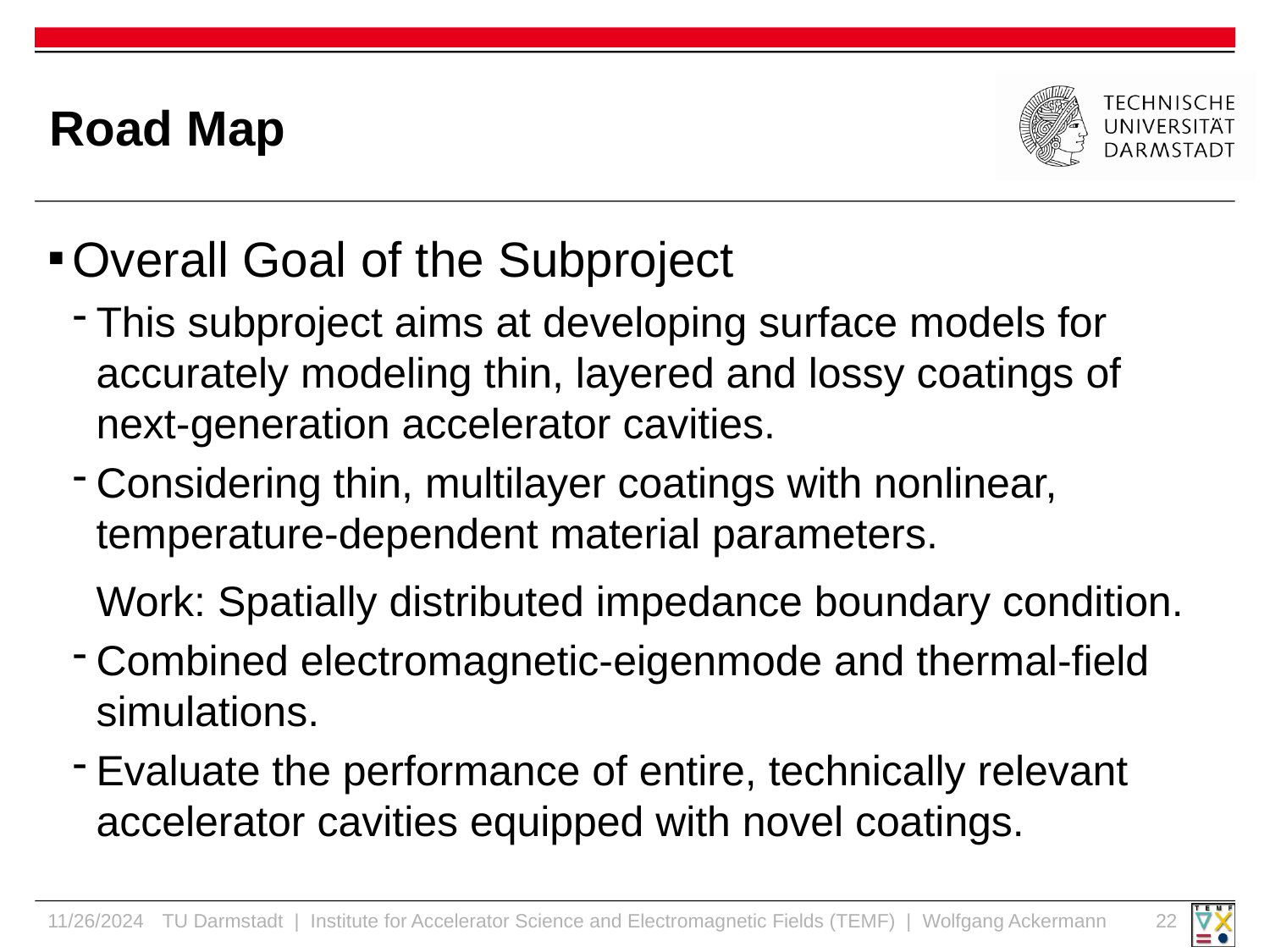

# Road Map
Overall Goal of the Subproject
This subproject aims at developing surface models for accurately modeling thin, layered and lossy coatings of next-generation accelerator cavities.
Considering thin, multilayer coatings with nonlinear, temperature-dependent material parameters.
Work: Spatially distributed impedance boundary condition.
Combined electromagnetic-eigenmode and thermal-field simulations.
Evaluate the performance of entire, technically relevant accelerator cavities equipped with novel coatings.

11/26/2024
TU Darmstadt  |  Institute for Accelerator Science and Electromagnetic Fields (TEMF)  |  Wolfgang Ackermann
22